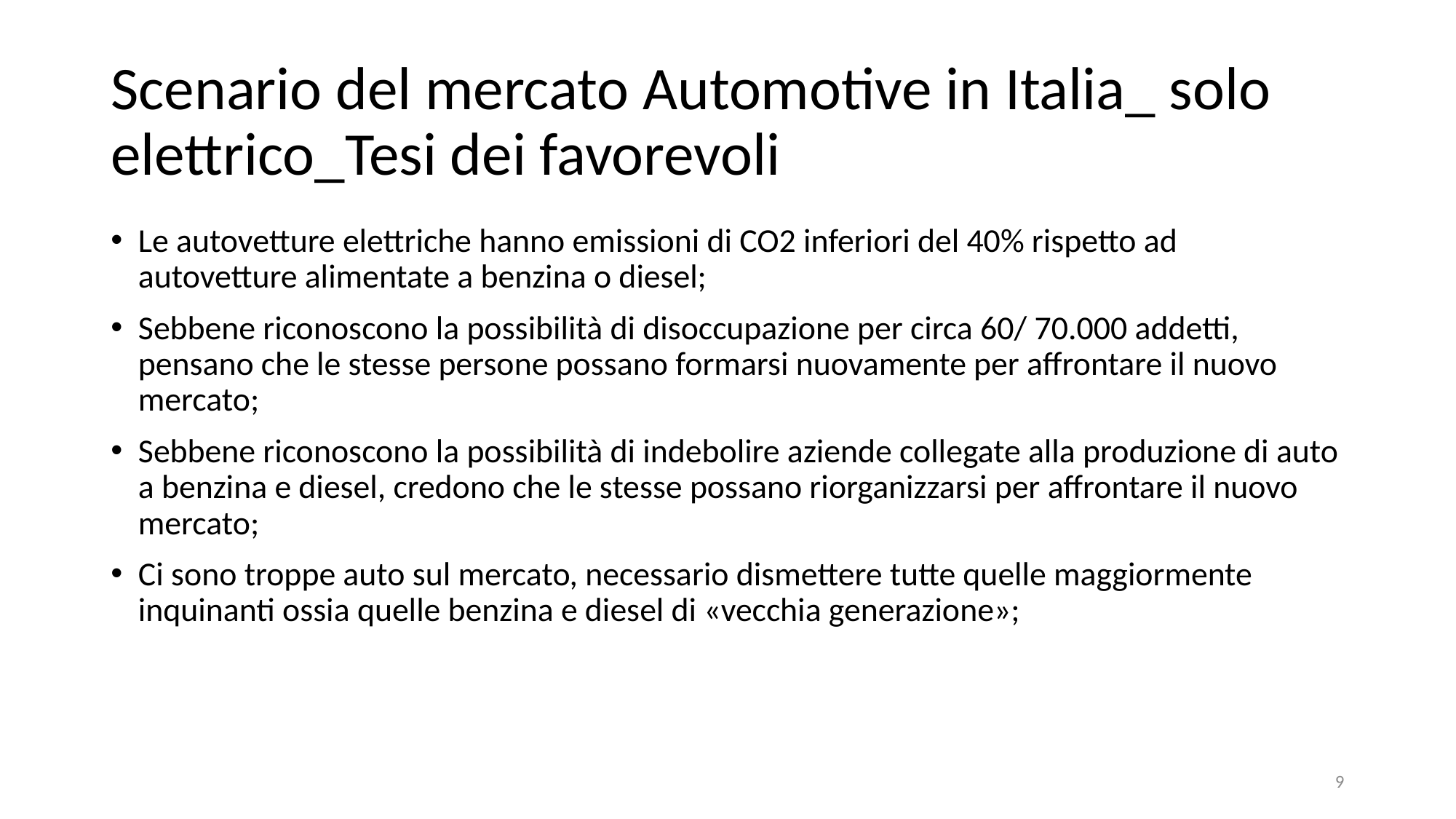

# Scenario del mercato Automotive in Italia_ solo elettrico_Tesi dei favorevoli
Le autovetture elettriche hanno emissioni di CO2 inferiori del 40% rispetto ad autovetture alimentate a benzina o diesel;
Sebbene riconoscono la possibilità di disoccupazione per circa 60/ 70.000 addetti, pensano che le stesse persone possano formarsi nuovamente per affrontare il nuovo mercato;
Sebbene riconoscono la possibilità di indebolire aziende collegate alla produzione di auto a benzina e diesel, credono che le stesse possano riorganizzarsi per affrontare il nuovo mercato;
Ci sono troppe auto sul mercato, necessario dismettere tutte quelle maggiormente inquinanti ossia quelle benzina e diesel di «vecchia generazione»;

9